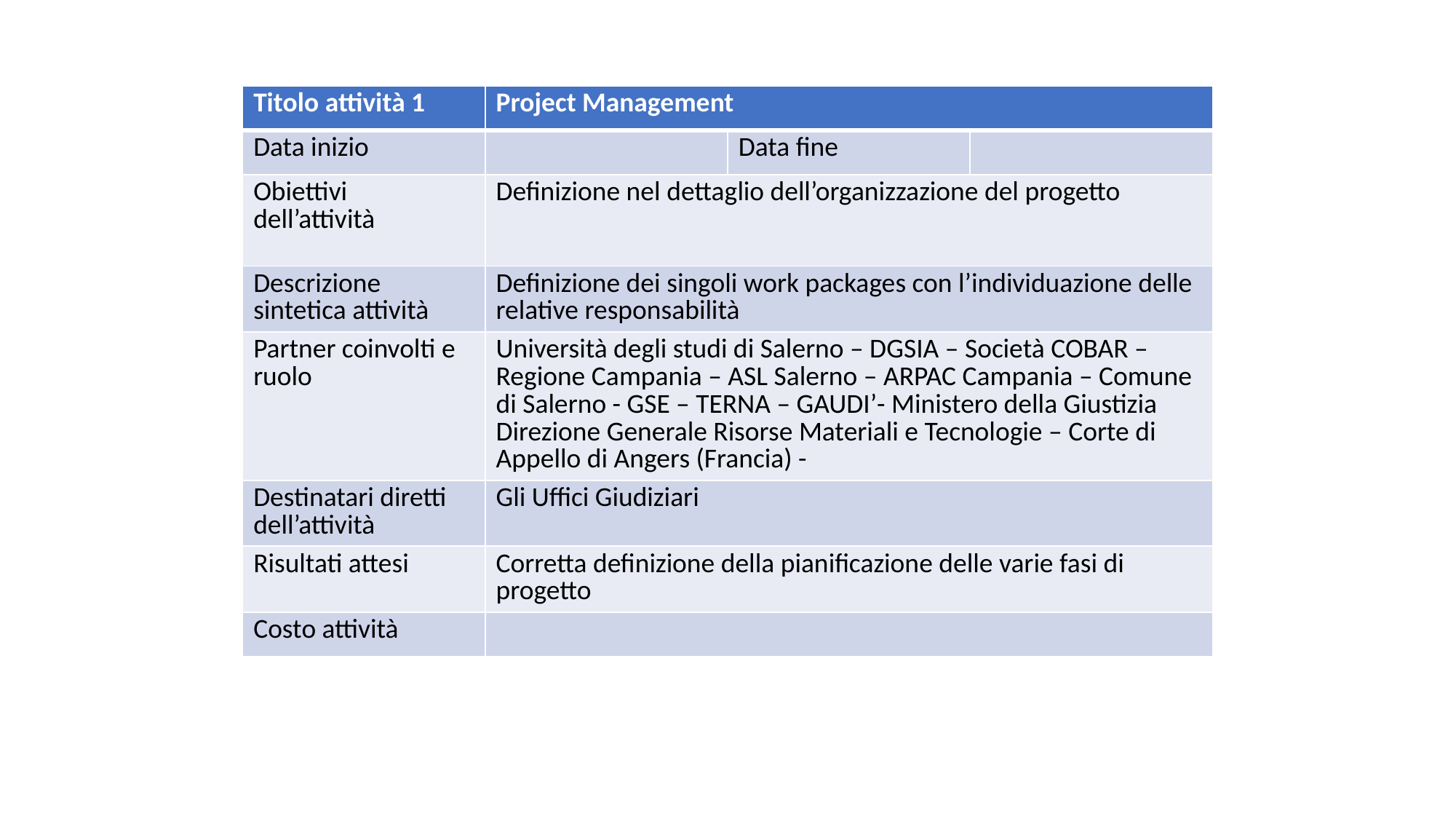

| Titolo attività 1 | Project Management |  |  |
| --- | --- | --- | --- |
| Data inizio |  | Data fine |  |
| Obiettivi dell’attività | Definizione nel dettaglio dell’organizzazione del progetto |  |  |
| Descrizione sintetica attività | Definizione dei singoli work packages con l’individuazione delle relative responsabilità |  |  |
| Partner coinvolti e ruolo | Università degli studi di Salerno – DGSIA – Società COBAR – Regione Campania – ASL Salerno – ARPAC Campania – Comune di Salerno - GSE – TERNA – GAUDI’- Ministero della Giustizia Direzione Generale Risorse Materiali e Tecnologie – Corte di Appello di Angers (Francia) - |  |  |
| Destinatari diretti dell’attività | Gli Uffici Giudiziari |  |  |
| Risultati attesi | Corretta definizione della pianificazione delle varie fasi di progetto |  |  |
| Costo attività |  |  |  |